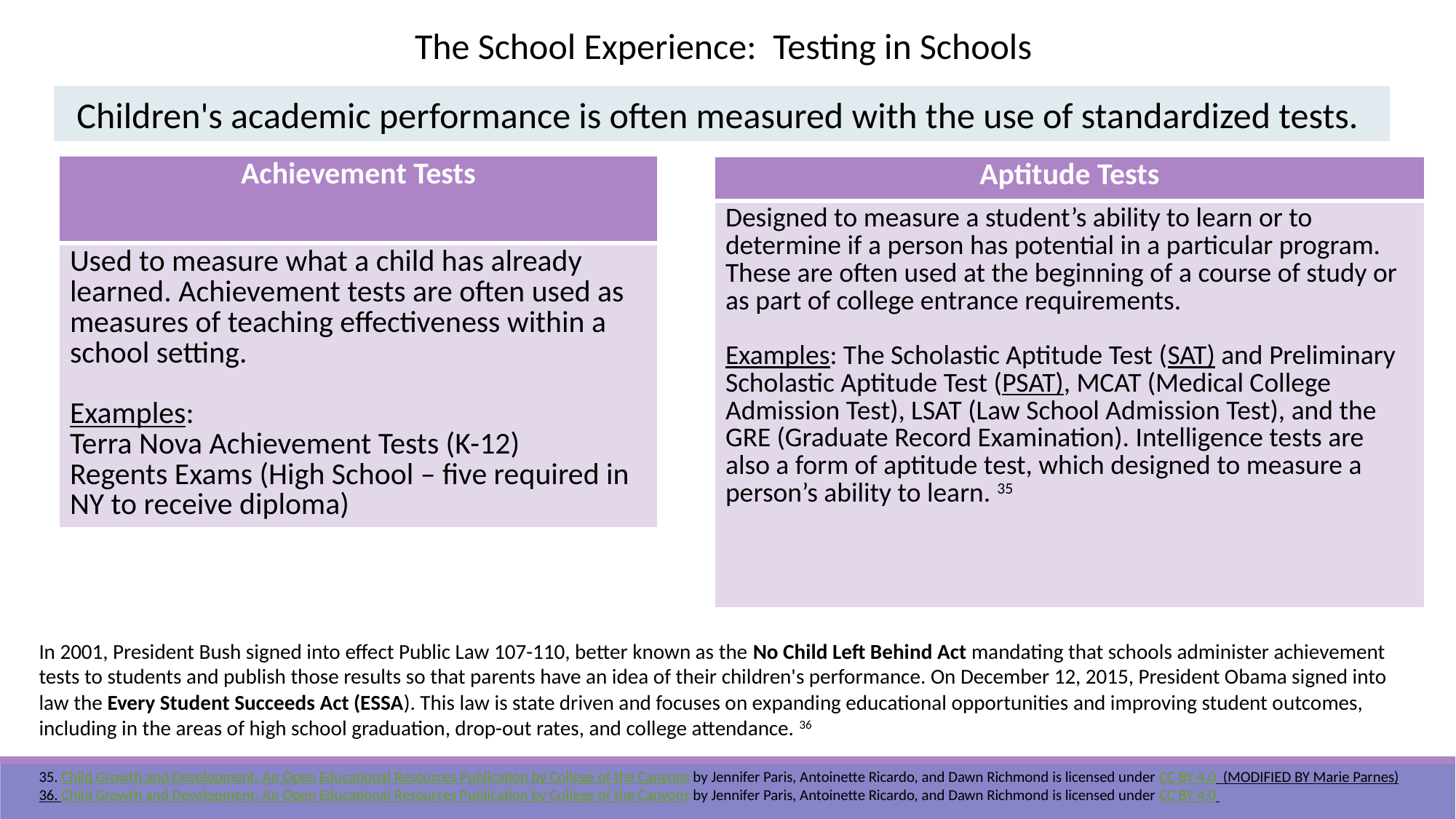

The School Experience:  Testing in Schools
Children's academic performance is often measured with the use of standardized tests.
| Achievement Tests |
| --- |
| Used to measure what a child has already learned. Achievement tests are often used as measures of teaching effectiveness within a school setting. Examples: Terra Nova Achievement Tests (K-12) Regents Exams (High School – five required in NY to receive diploma) |
| Aptitude Tests |
| --- |
| Designed to measure a student’s ability to learn or to determine if a person has potential in a particular program. These are often used at the beginning of a course of study or as part of college entrance requirements. Examples: The Scholastic Aptitude Test (SAT) and Preliminary Scholastic Aptitude Test (PSAT), MCAT (Medical College Admission Test), LSAT (Law School Admission Test), and the GRE (Graduate Record Examination). Intelligence tests are also a form of aptitude test, which designed to measure a person’s ability to learn. 35 |
In 2001, President Bush signed into effect Public Law 107-110, better known as the No Child Left Behind Act mandating that schools administer achievement tests to students and publish those results so that parents have an idea of their children's performance. On December 12, 2015, President Obama signed into law the Every Student Succeeds Act (ESSA). This law is state driven and focuses on expanding educational opportunities and improving student outcomes, including in the areas of high school graduation, drop-out rates, and college attendance. 36
35. Child Growth and Development: An Open Educational Resources Publication by College of the Canyons by Jennifer Paris, Antoinette Ricardo, and Dawn Richmond is licensed under CC BY 4.0  (MODIFIED BY Marie Parnes)
36. Child Growth and Development: An Open Educational Resources Publication by College of the Canyons by Jennifer Paris, Antoinette Ricardo, and Dawn Richmond is licensed under CC BY 4.0